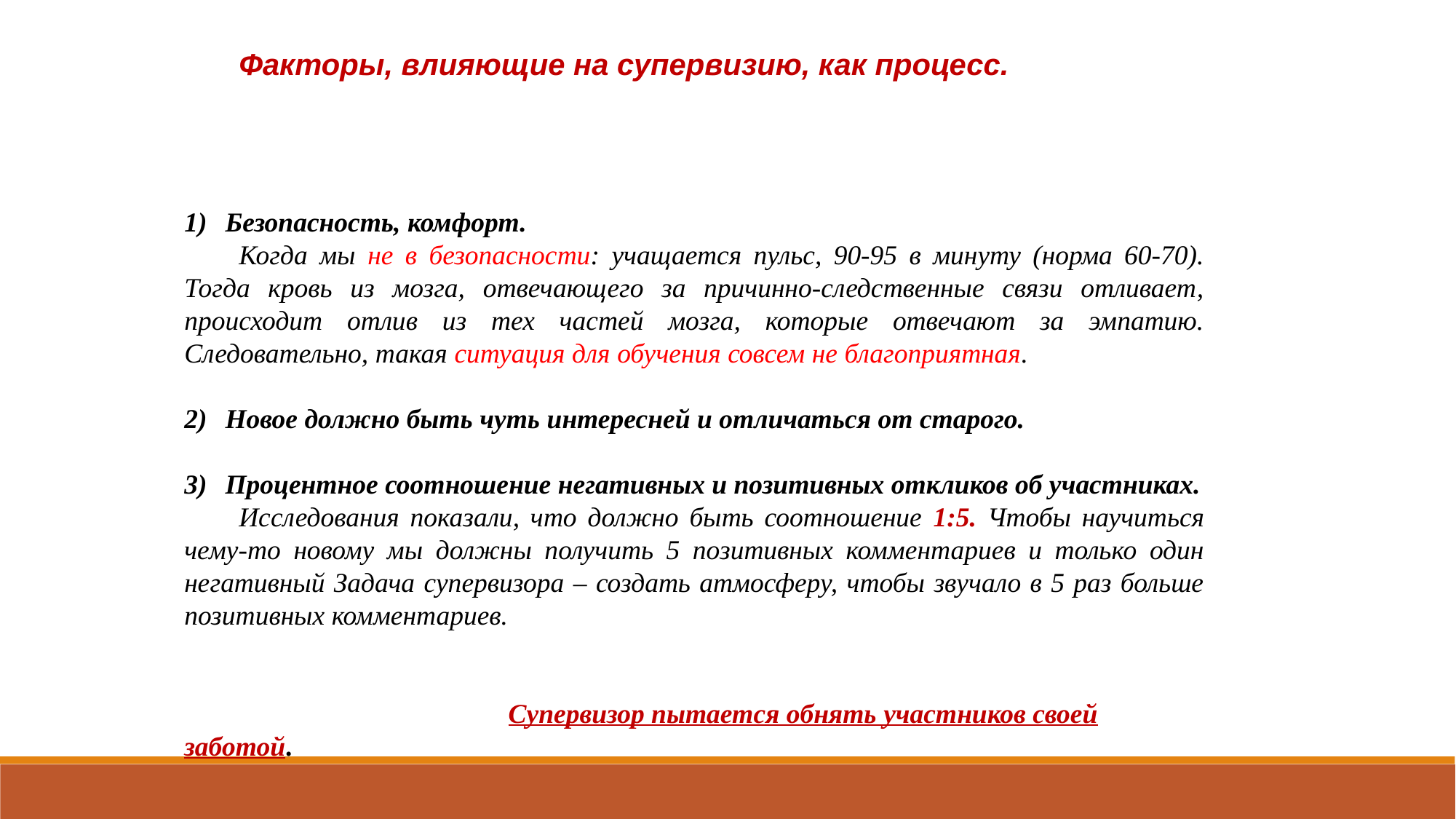

Факторы, влияющие на супервизию, как процесс.
Безопасность, комфорт.
Когда мы не в безопасности: учащается пульс, 90-95 в минуту (норма 60-70). Тогда кровь из мозга, отвечающего за причинно-следственные связи отливает, происходит отлив из тех частей мозга, которые отвечают за эмпатию. Следовательно, такая ситуация для обучения совсем не благоприятная.

Новое должно быть чуть интересней и отличаться от старого.

Процентное соотношение негативных и позитивных откликов об участниках.
Исследования показали, что должно быть соотношение 1:5. Чтобы научиться чему-то новому мы должны получить 5 позитивных комментариев и только один негативный Задача супервизора – создать атмосферу, чтобы звучало в 5 раз больше позитивных комментариев.

                                       Супервизор пытается обнять участников своей заботой.